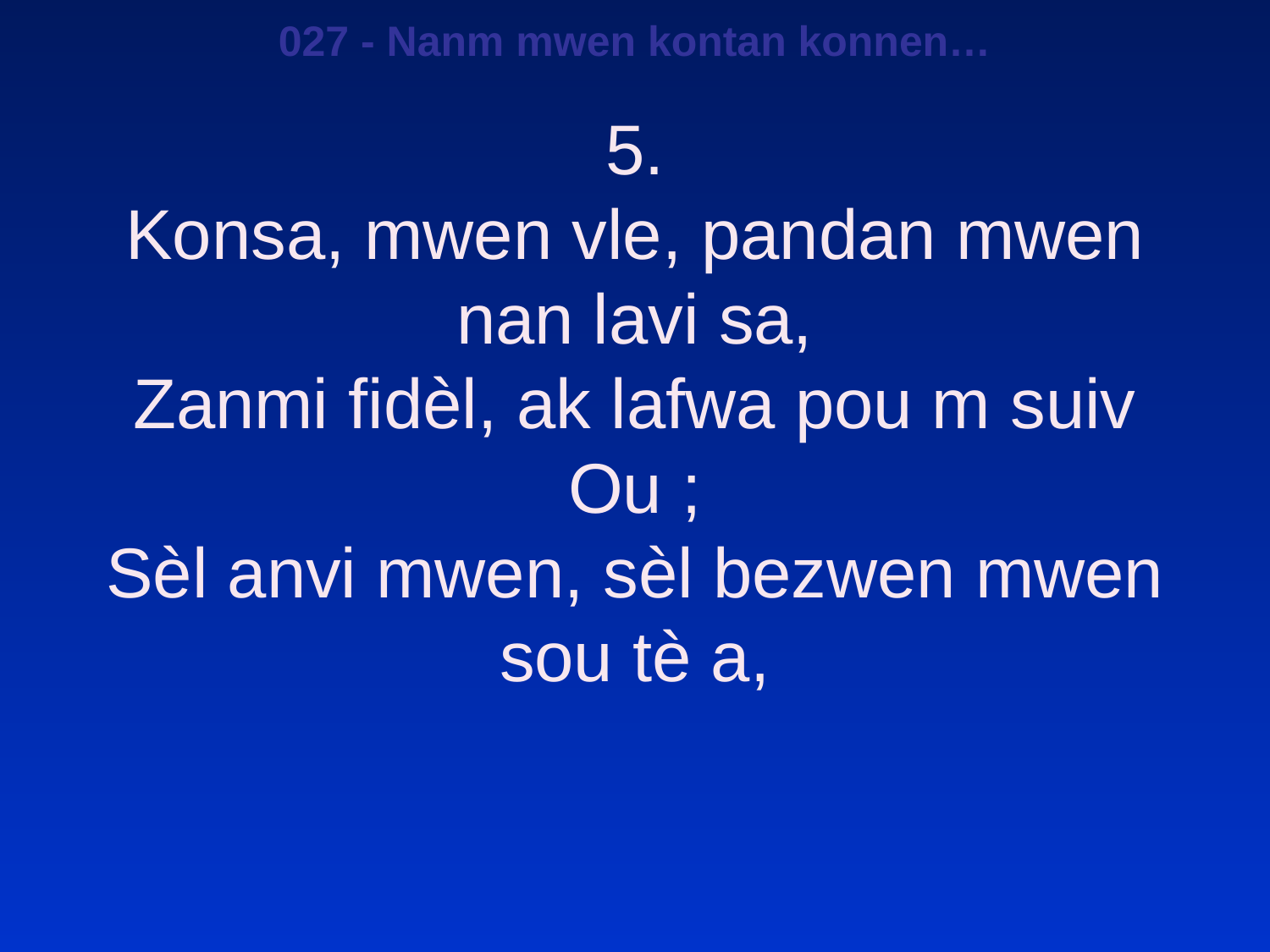

027 - Nanm mwen kontan konnen…
5.
Konsa, mwen vle, pandan mwen nan lavi sa,
Zanmi fidèl, ak lafwa pou m suiv Ou ;
Sèl anvi mwen, sèl bezwen mwen sou tè a,